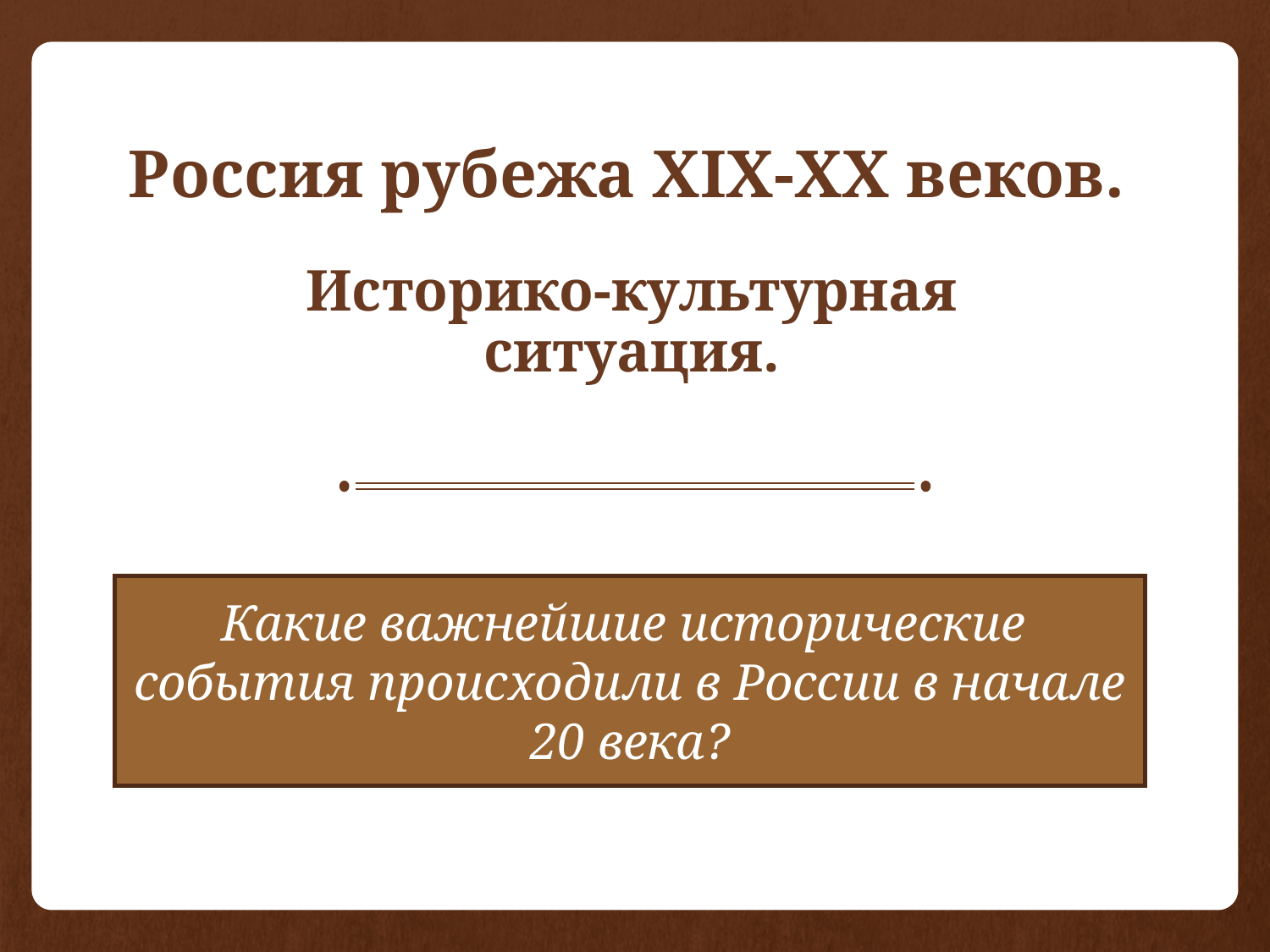

# Россия рубежа XIX-XX веков.
Историко-культурная ситуация.

Какие важнейшие исторические  события происходили в России в начале 20 века?